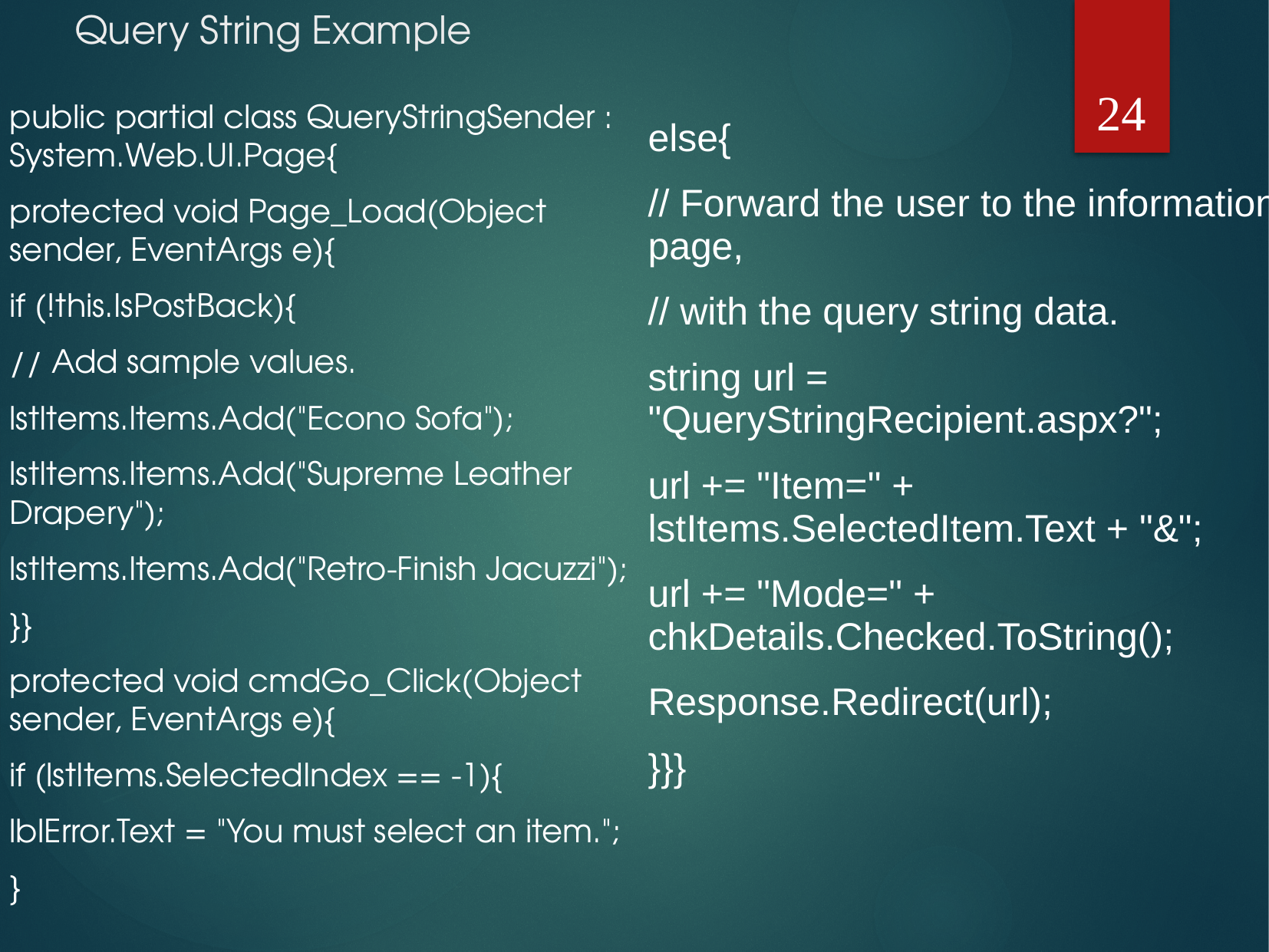

# Query String Example
24

else{
// Forward the user to the information page,
// with the query string data.
string url = "QueryStringRecipient.aspx?";
url += "Item=" + lstItems.SelectedItem.Text + "&";
url += "Mode=" + chkDetails.Checked.ToString();
Response.Redirect(url);
}}}
public partial class QueryStringSender : System.Web.UI.Page{
protected void Page_Load(Object sender, EventArgs e){
if (!this.IsPostBack){
// Add sample values.
lstItems.Items.Add("Econo Sofa");
lstItems.Items.Add("Supreme Leather Drapery");
lstItems.Items.Add("Retro-Finish Jacuzzi");
}}
protected void cmdGo_Click(Object sender, EventArgs e){
if (lstItems.SelectedIndex == -1){
lblError.Text = "You must select an item.";
}